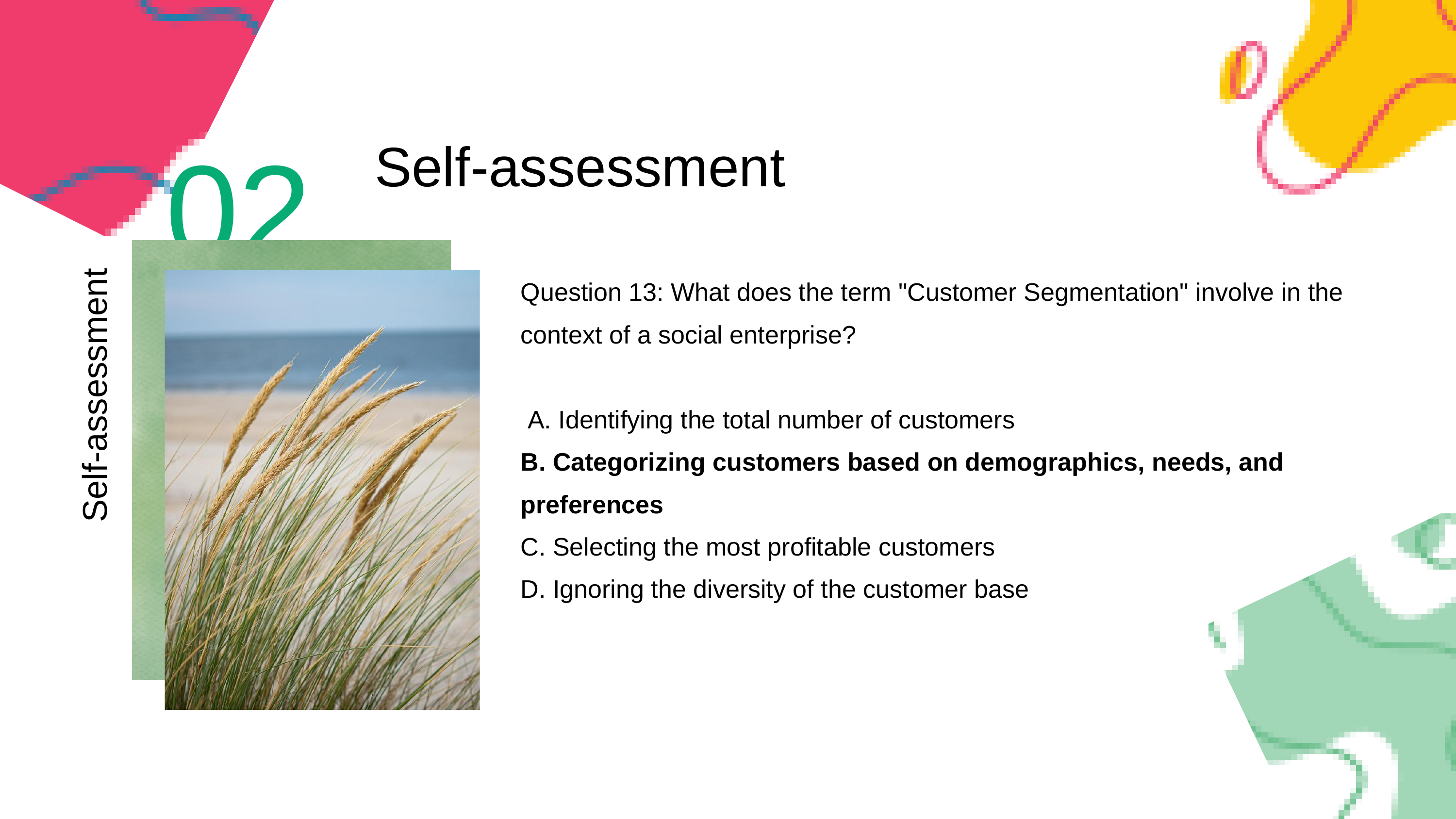

02
Self-assessment

Question 13: What does the term "Customer Segmentation" involve in the context of a social enterprise?

 A. Identifying the total number of customers
B. Categorizing customers based on demographics, needs, and preferences
C. Selecting the most profitable customers
D. Ignoring the diversity of the customer base

Self-assessment